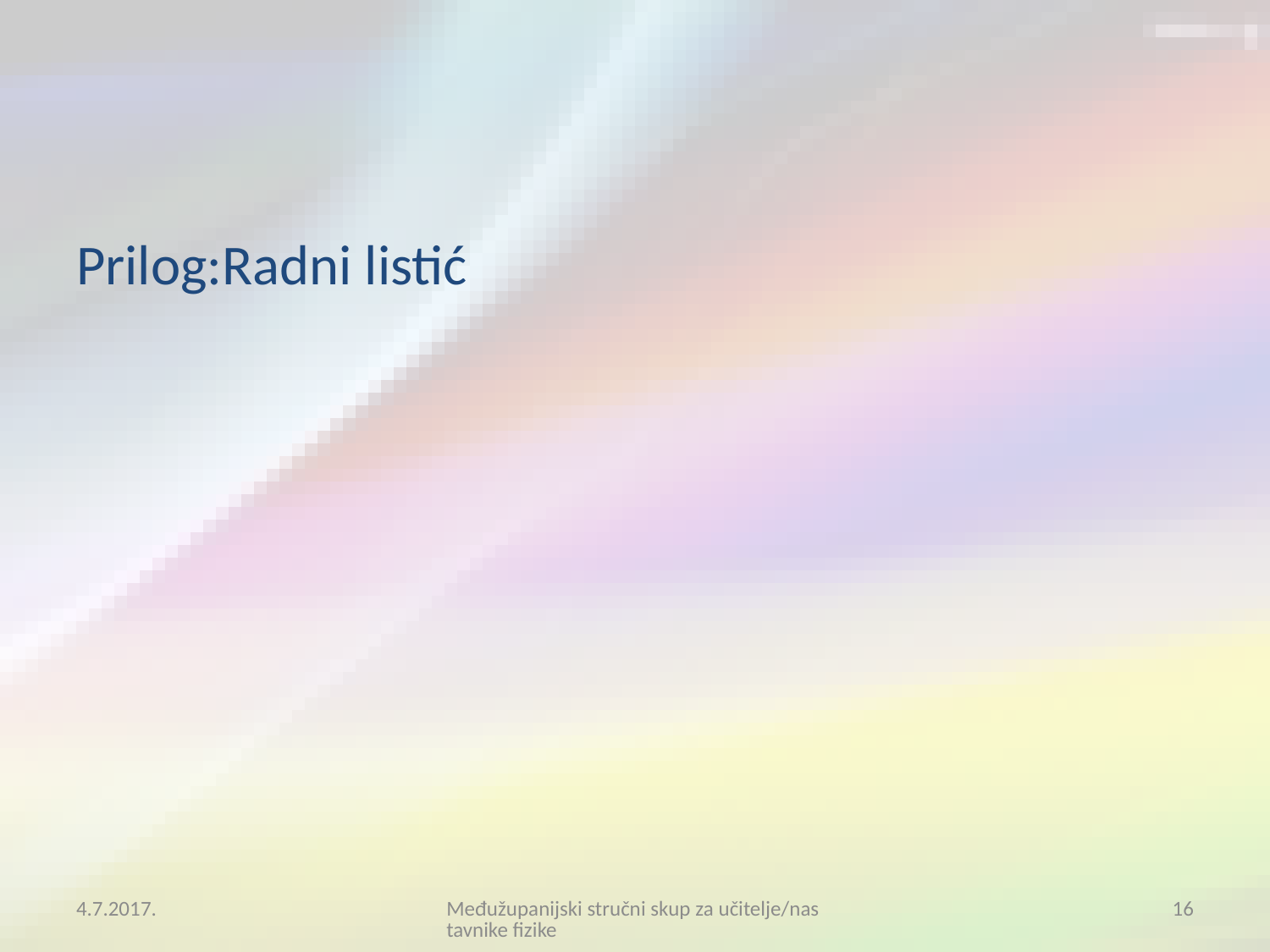

Prilog:Radni listić
4.7.2017.
Međužupanijski stručni skup za učitelje/nastavnike fizike
16